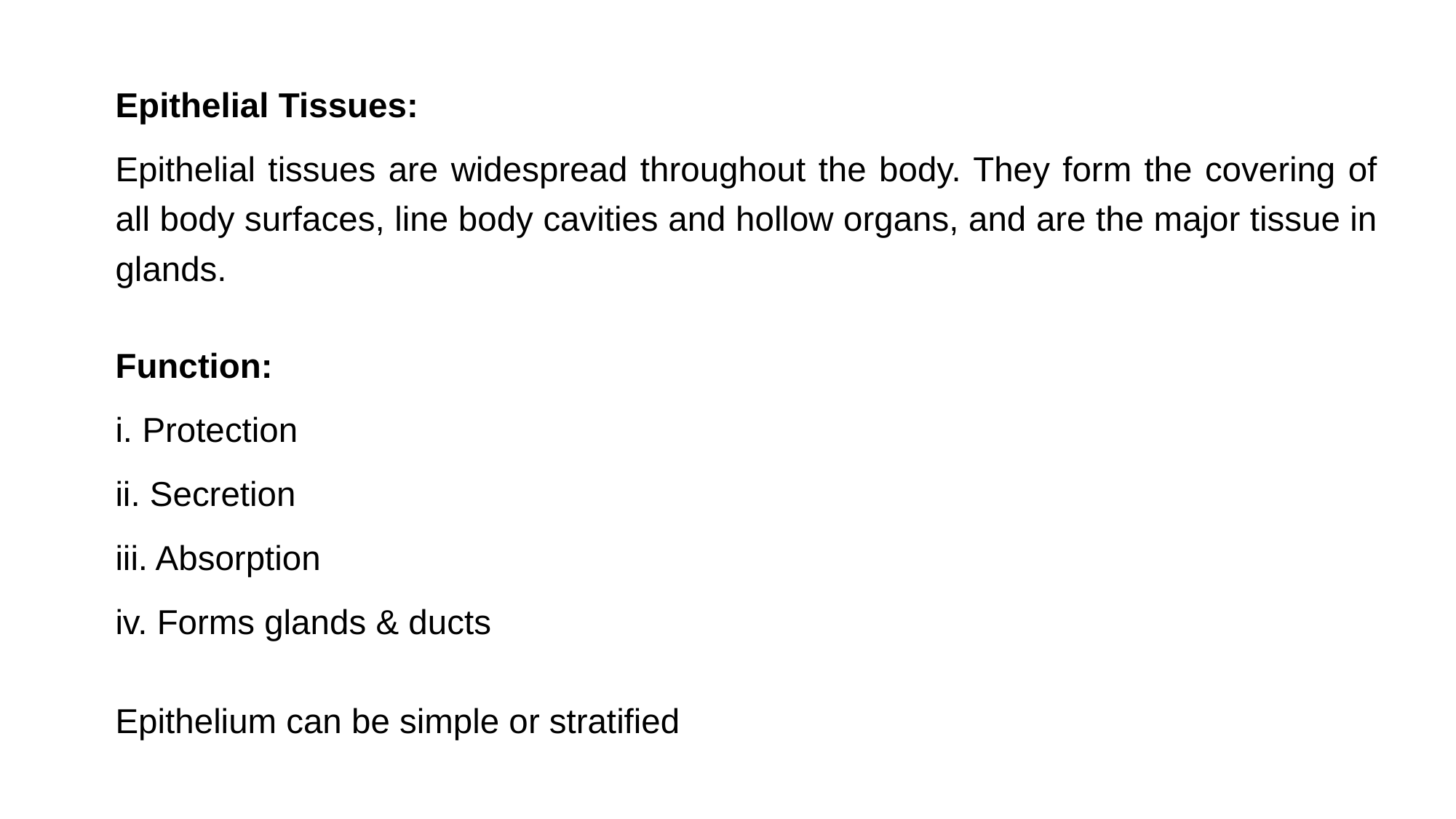

Epithelial Tissues:
Epithelial tissues are widespread throughout the body. They form the covering of all body surfaces, line body cavities and hollow organs, and are the major tissue in glands.

Function:
i. Protection
ii. Secretion
iii. Absorption
iv. Forms glands & ducts

Epithelium can be simple or stratified